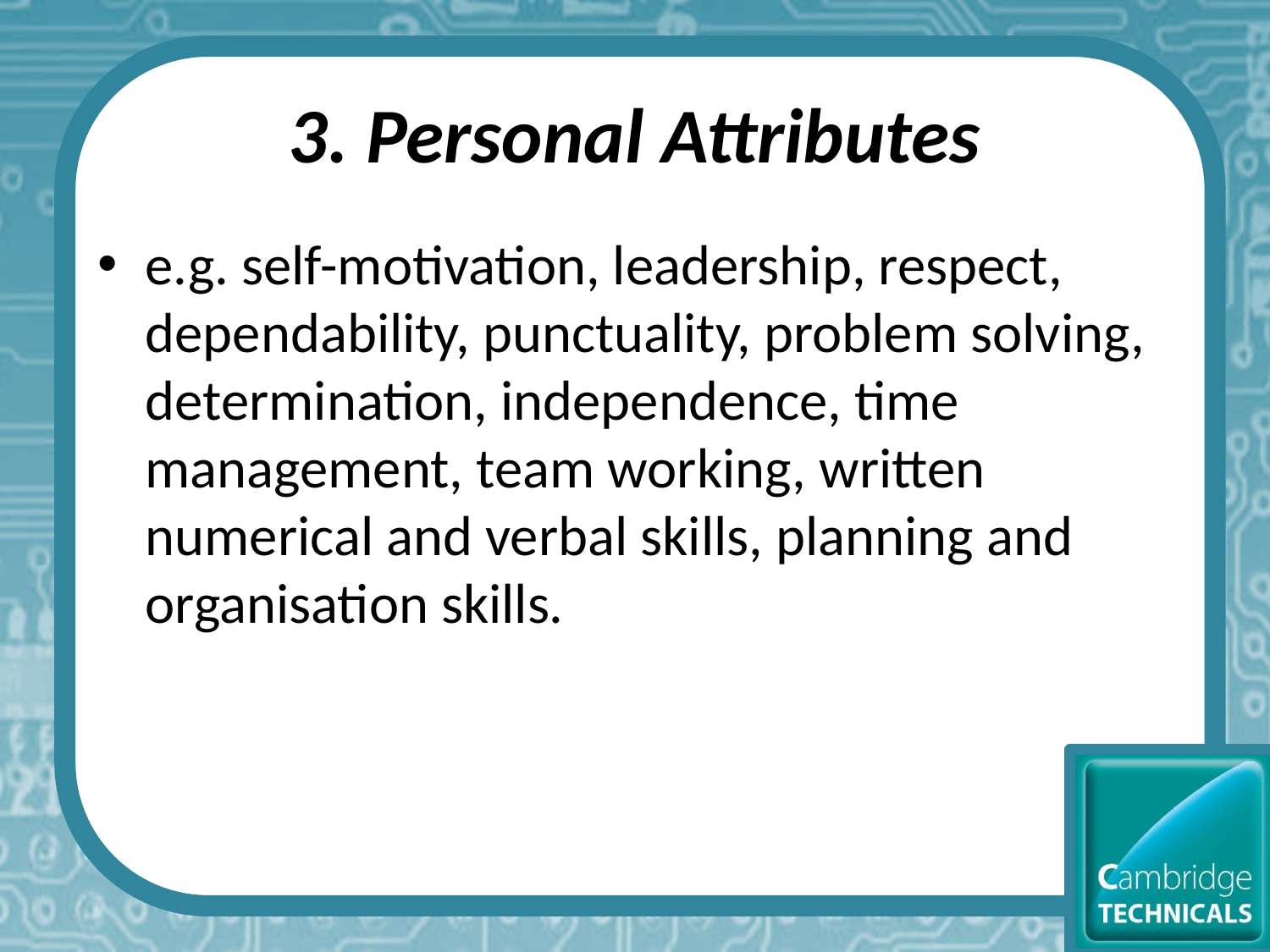

# 3. Personal Attributes
e.g. self-motivation, leadership, respect, dependability, punctuality, problem solving, determination, independence, time management, team working, written numerical and verbal skills, planning and organisation skills.